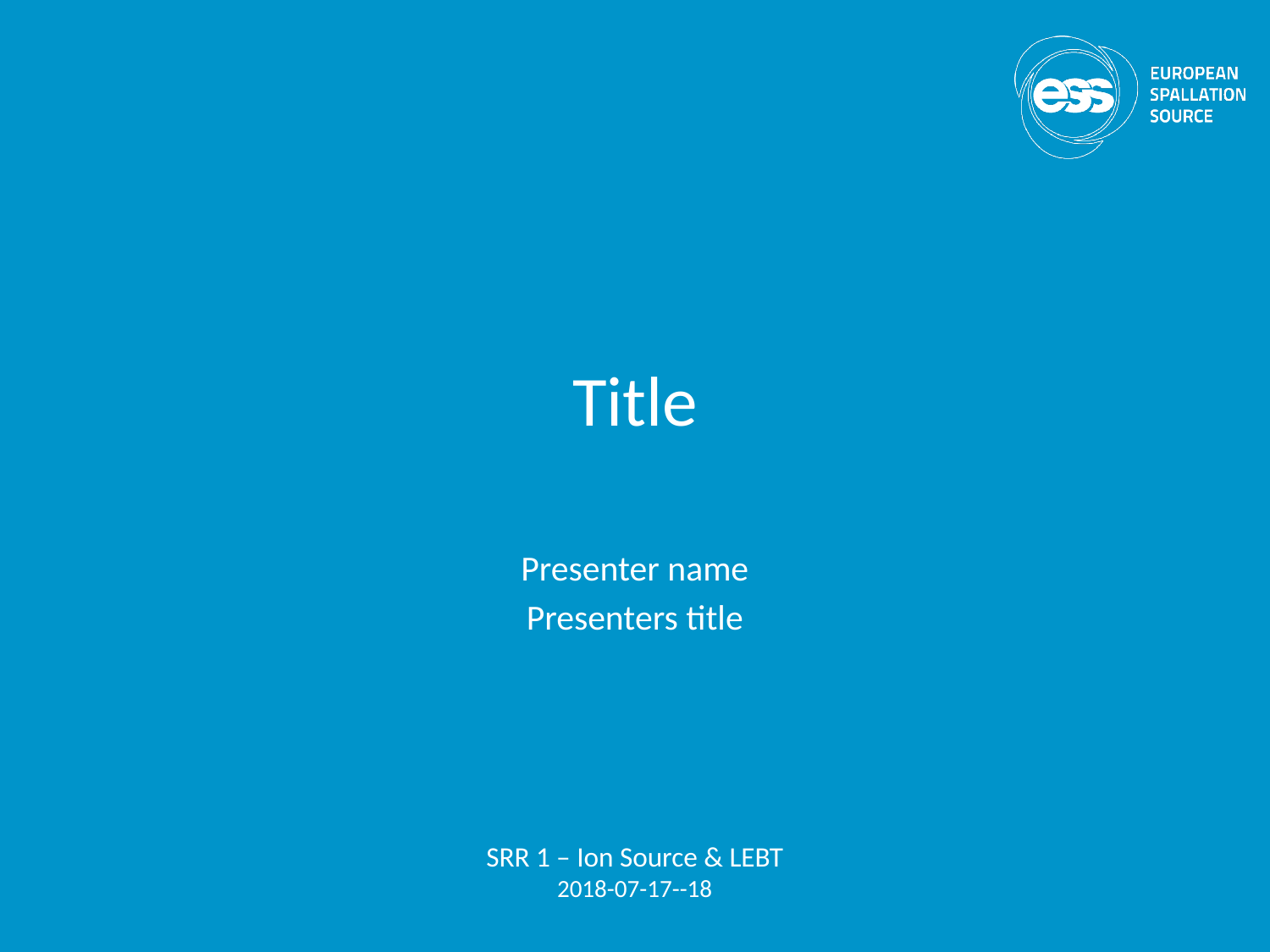

# Title
Presenter name
Presenters title
SRR 1 – Ion Source & LEBT
2018-07-17--18